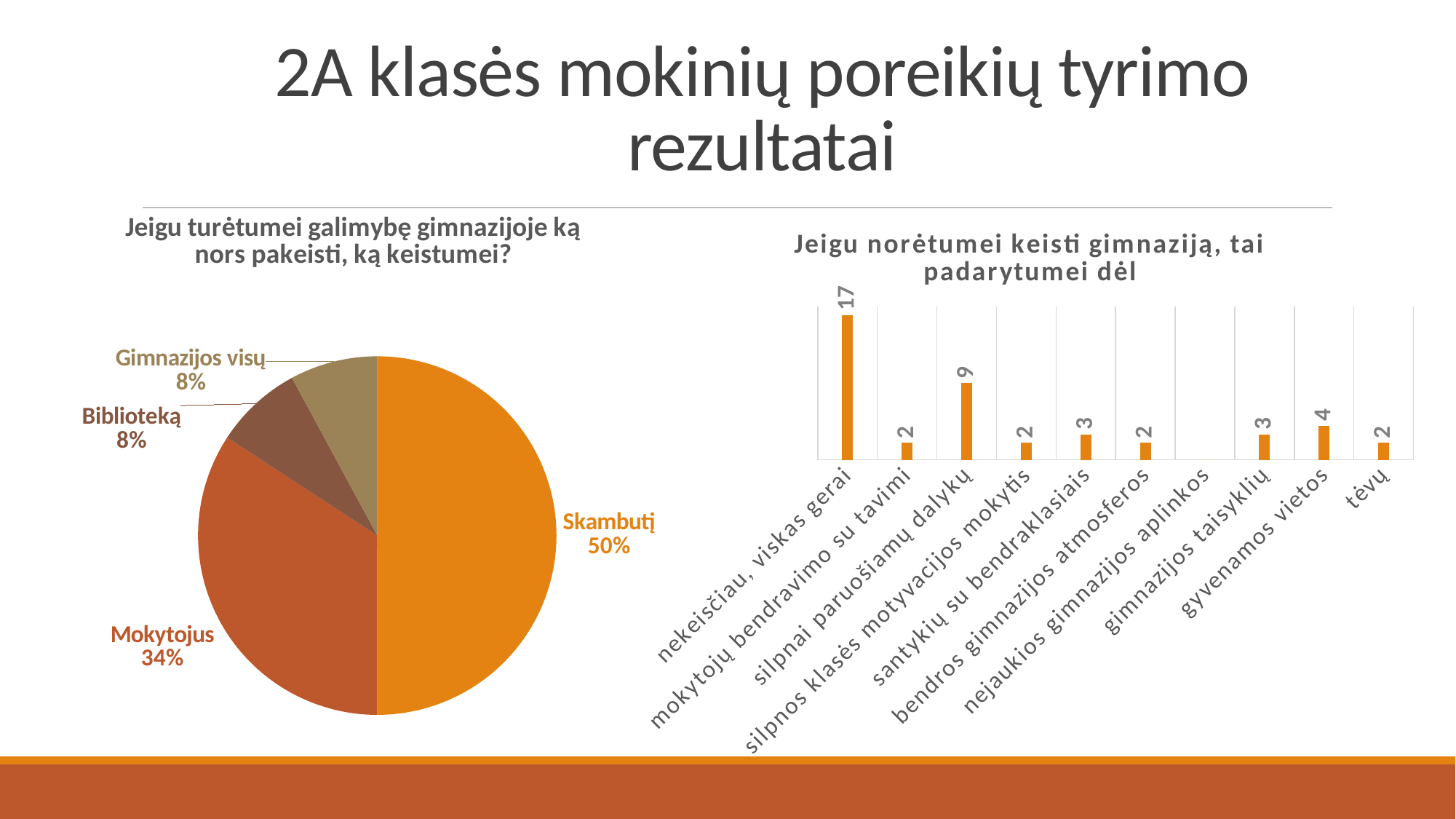

# 2A klasės mokinių poreikių tyrimo rezultatai

### Chart:

| Category | Jeigu turėtumei galimybę gimnazijoje ką nors pakeisti, ką keistumei? |
|---|---|
| Skambutį | 19.0 |
| Mokytojus | 13.0 |
| Biblioteką | 3.0 |
| Gimnazijos visų | 3.0 |

### Chart:

| Category | Jeigu norėtumei keisti gimnaziją, tai padarytumei dėl |
|---|---|
| nekeisčiau, viskas gerai | 17.0 |
| mokytojų bendravimo su tavimi | 2.0 |
| silpnai paruošiamų dalykų | 9.0 |
| silpnos klasės motyvacijos mokytis | 2.0 |
| santykių su bendraklasiais | 3.0 |
| bendros gimnazijos atmosferos | 2.0 |
| nejaukios gimnazijos aplinkos | 0.0 |
| gimnazijos taisyklių | 3.0 |
| gyvenamos vietos | 4.0 |
| tėvų | 2.0 |